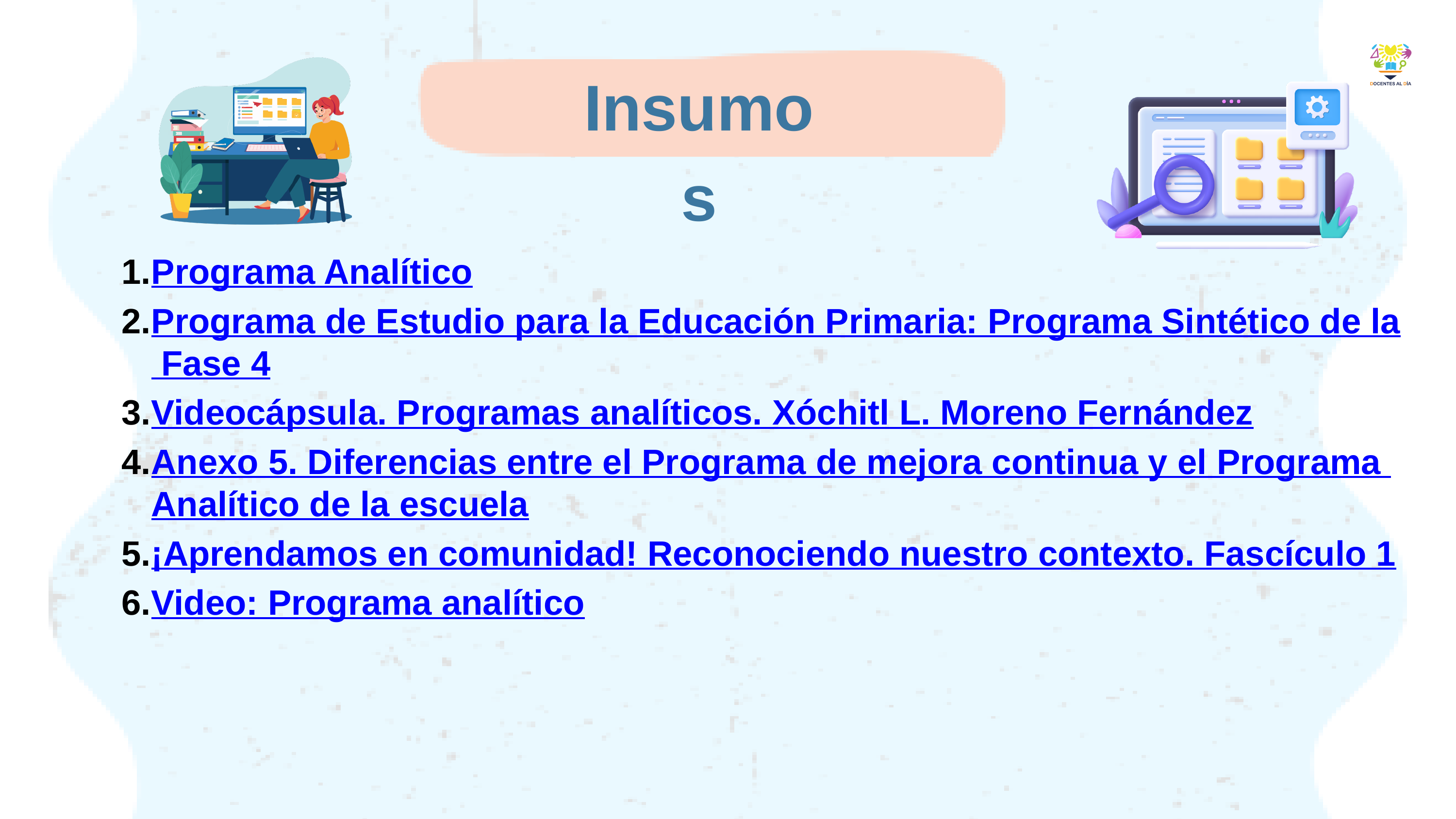

Insumos

Programa Analítico
Programa de Estudio para la Educación Primaria: Programa Sintético de la Fase 4
Videocápsula. Programas analíticos. Xóchitl L. Moreno Fernández
Anexo 5. Diferencias entre el Programa de mejora continua y el Programa Analítico de la escuela
¡Aprendamos en comunidad! Reconociendo nuestro contexto. Fascículo 1
Video: Programa analítico